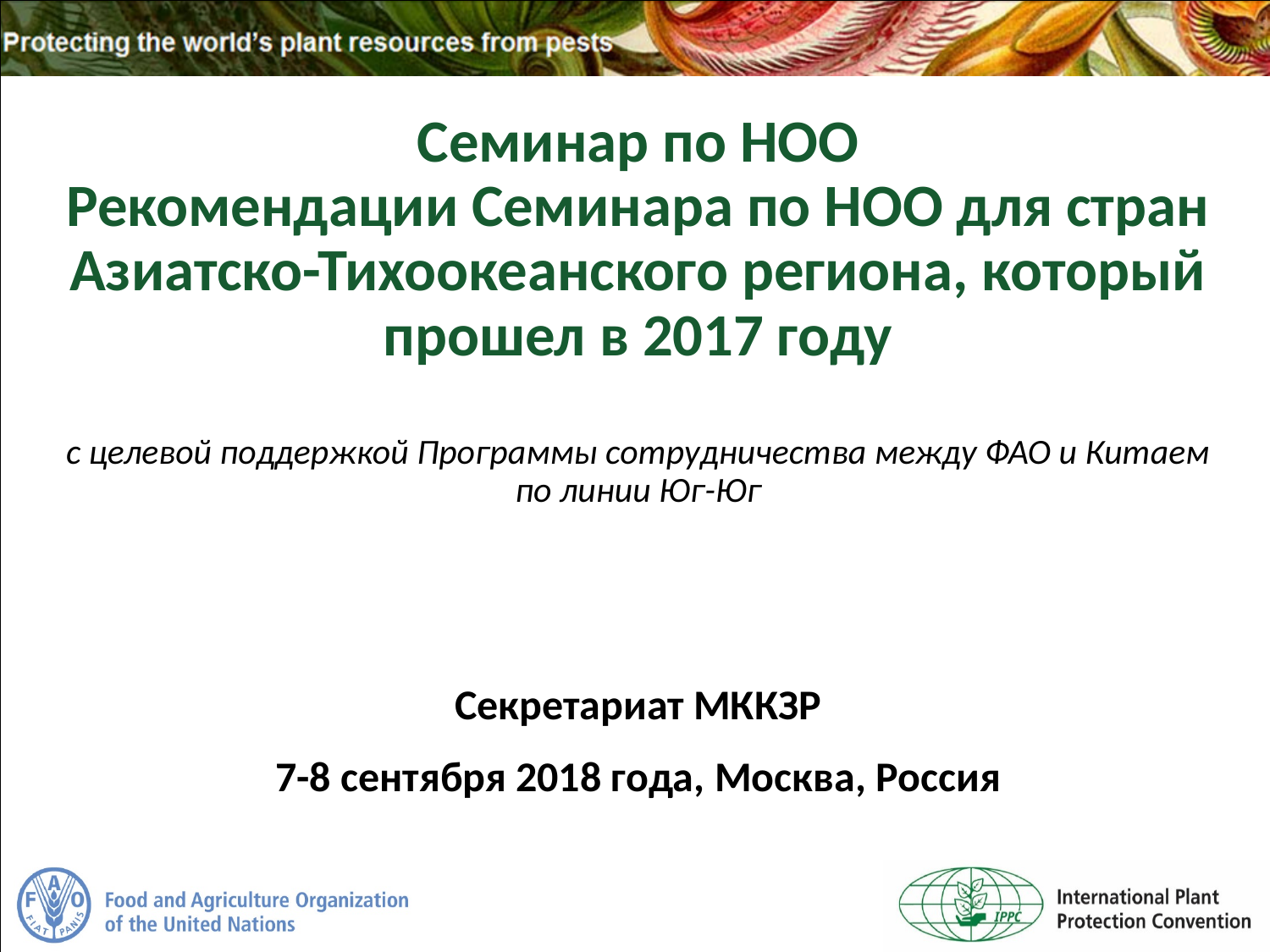

Семинар по НОО
Рекомендации Семинара по НОО для стран Азиатско-Тихоокеанского региона, который прошел в 2017 году

с целевой поддержкой Программы сотрудничества между ФАО и Китаем по линии Юг-Юг

Секретариат МККЗР
7-8 сентября 2018 года, Москва, Россия